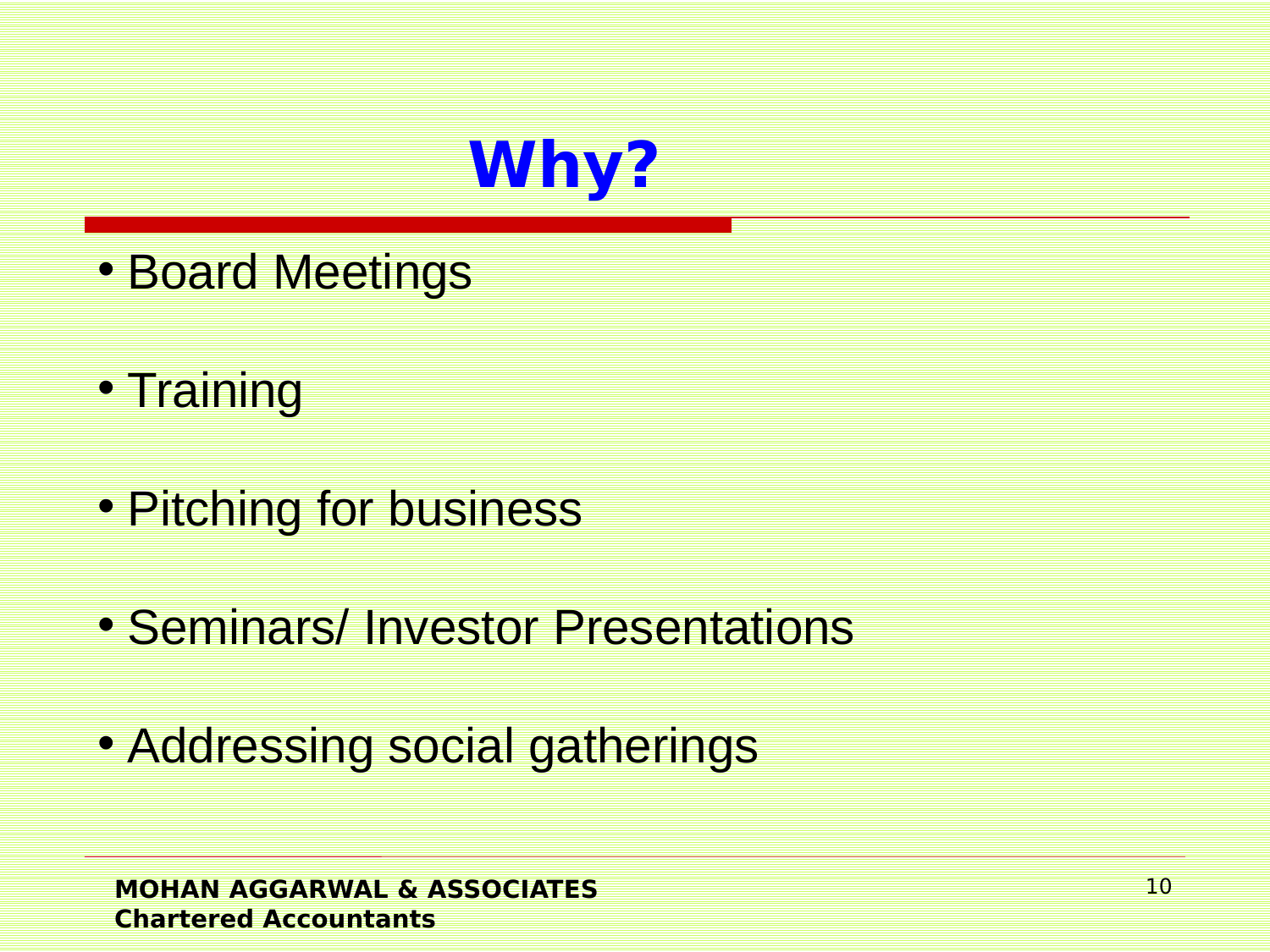

Why?
Board Meetings

Training

Pitching for business

Seminars/ Investor Presentations

Addressing social gatherings
MOHAN AGGARWAL & ASSOCIATES  Chartered Accountants
10